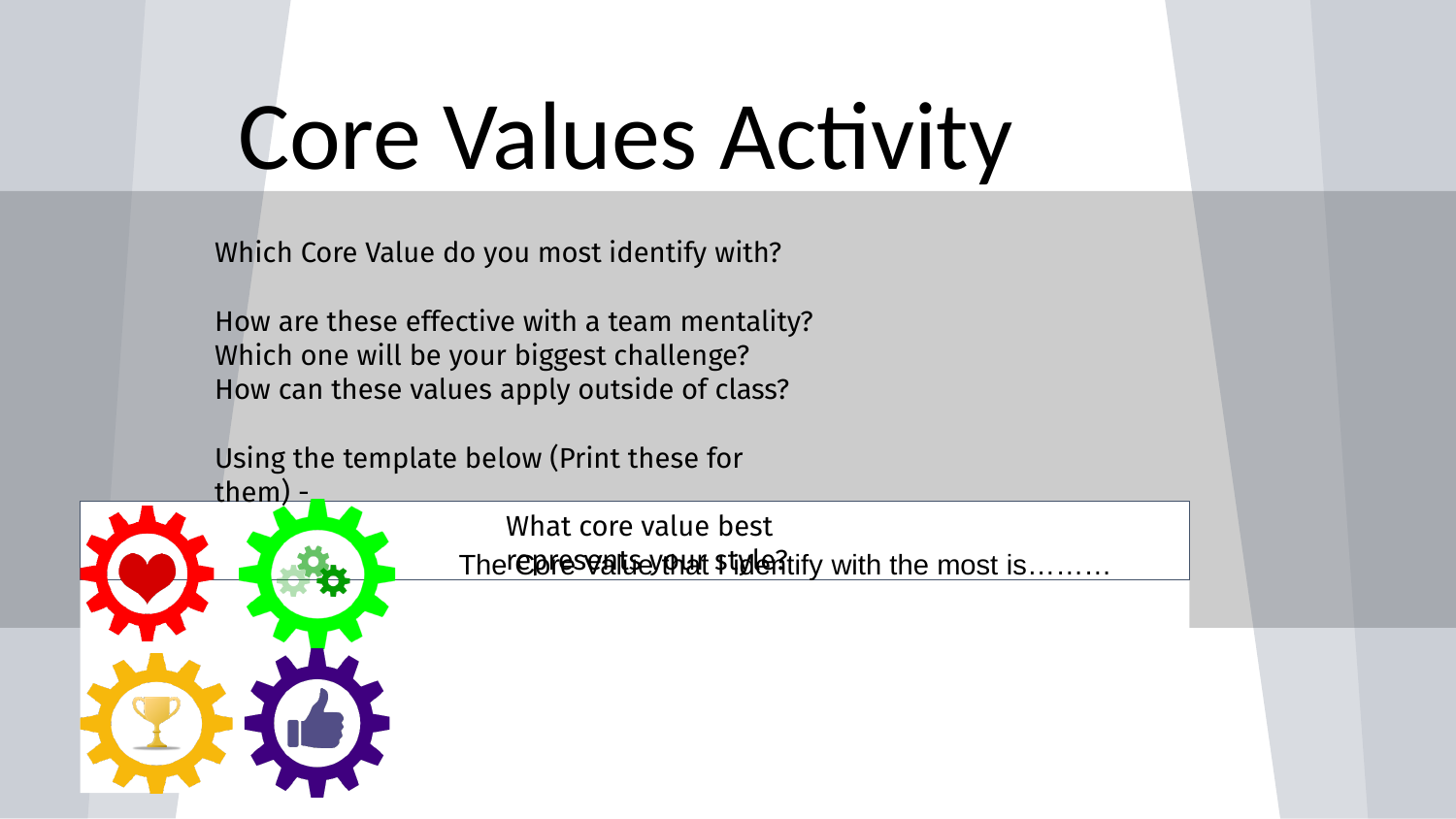

# Core Values Activity

Which Core Value do you most identify with?

How are these effective with a team mentality?  Which one will be your biggest challenge?
How can these values apply outside of class?

Using the template below (Print these for them) -
What core value best represents your style?

The Core Value that I identify with the most is………